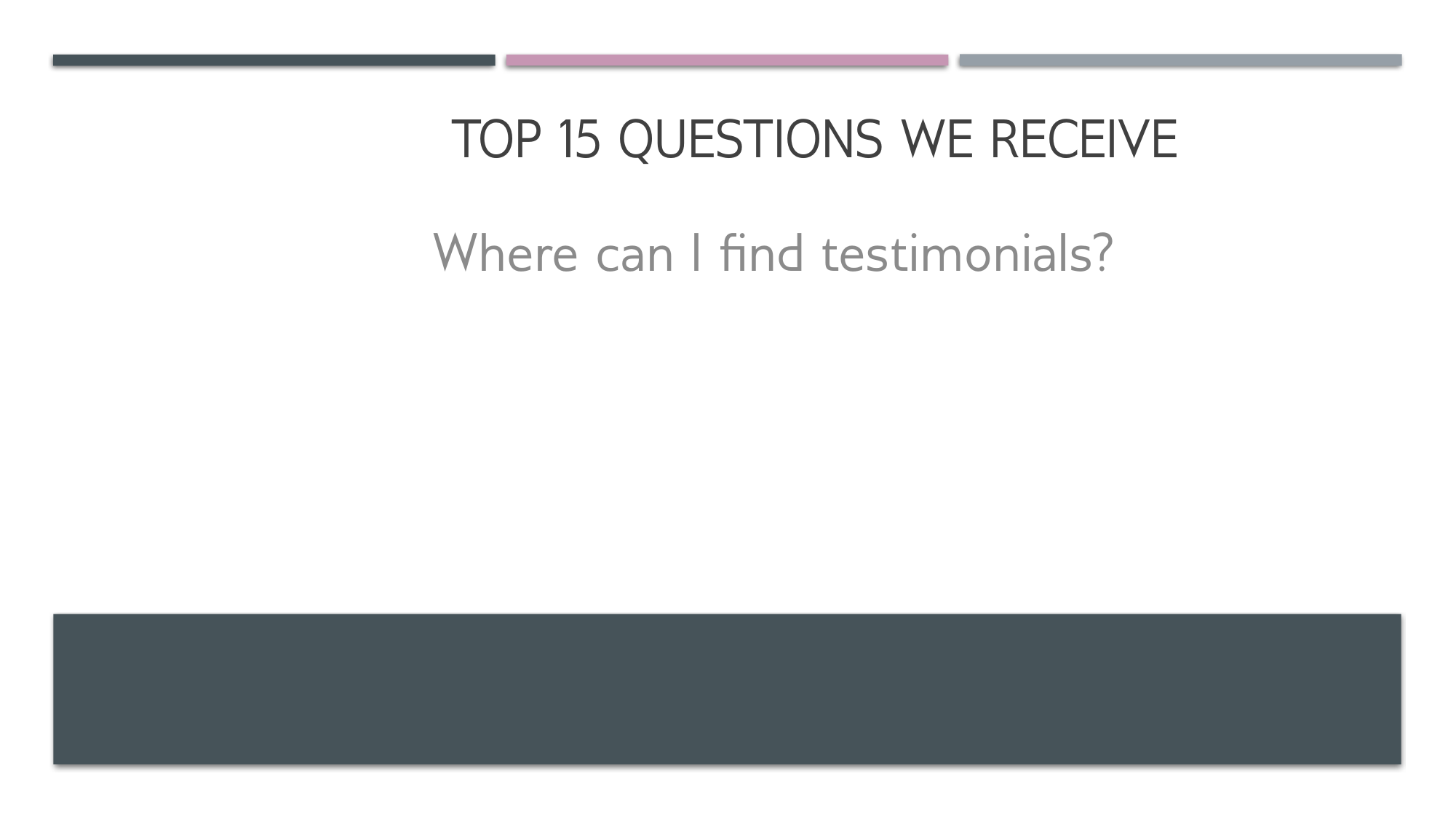

# TOP 15 QUESTIONS WE RECEIVE
Where can I find testimonials?